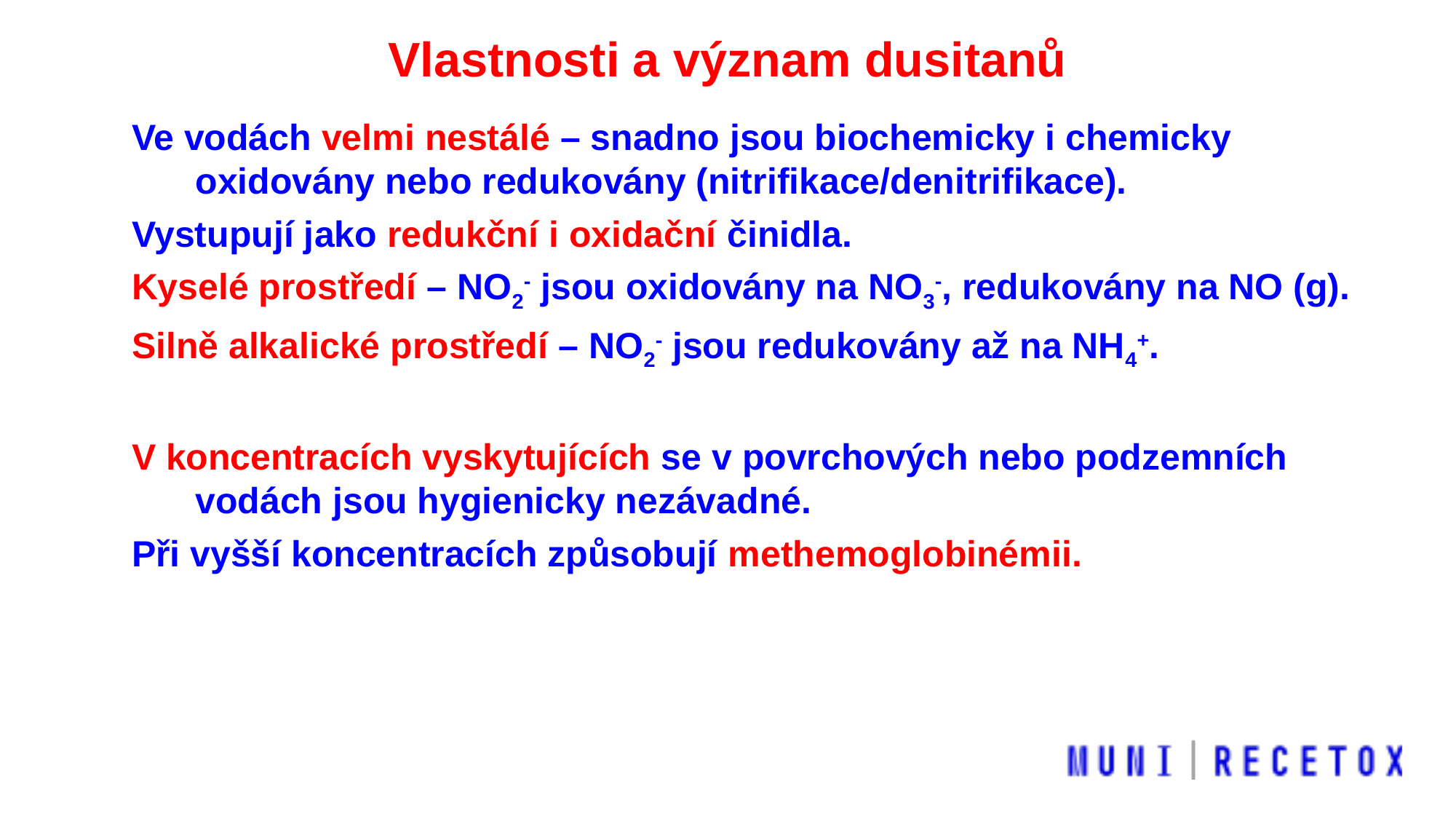

Vlastnosti a význam dusitanů
Ve vodách velmi nestálé – snadno jsou biochemicky i chemicky oxidovány nebo redukovány (nitrifikace/denitrifikace).
Vystupují jako redukční i oxidační činidla.
Kyselé prostředí – NO2- jsou oxidovány na NO3-, redukovány na NO (g).
Silně alkalické prostředí – NO2- jsou redukovány až na NH4+.

V koncentracích vyskytujících se v povrchových nebo podzemních vodách jsou hygienicky nezávadné.
Při vyšší koncentracích způsobují methemoglobinémii.